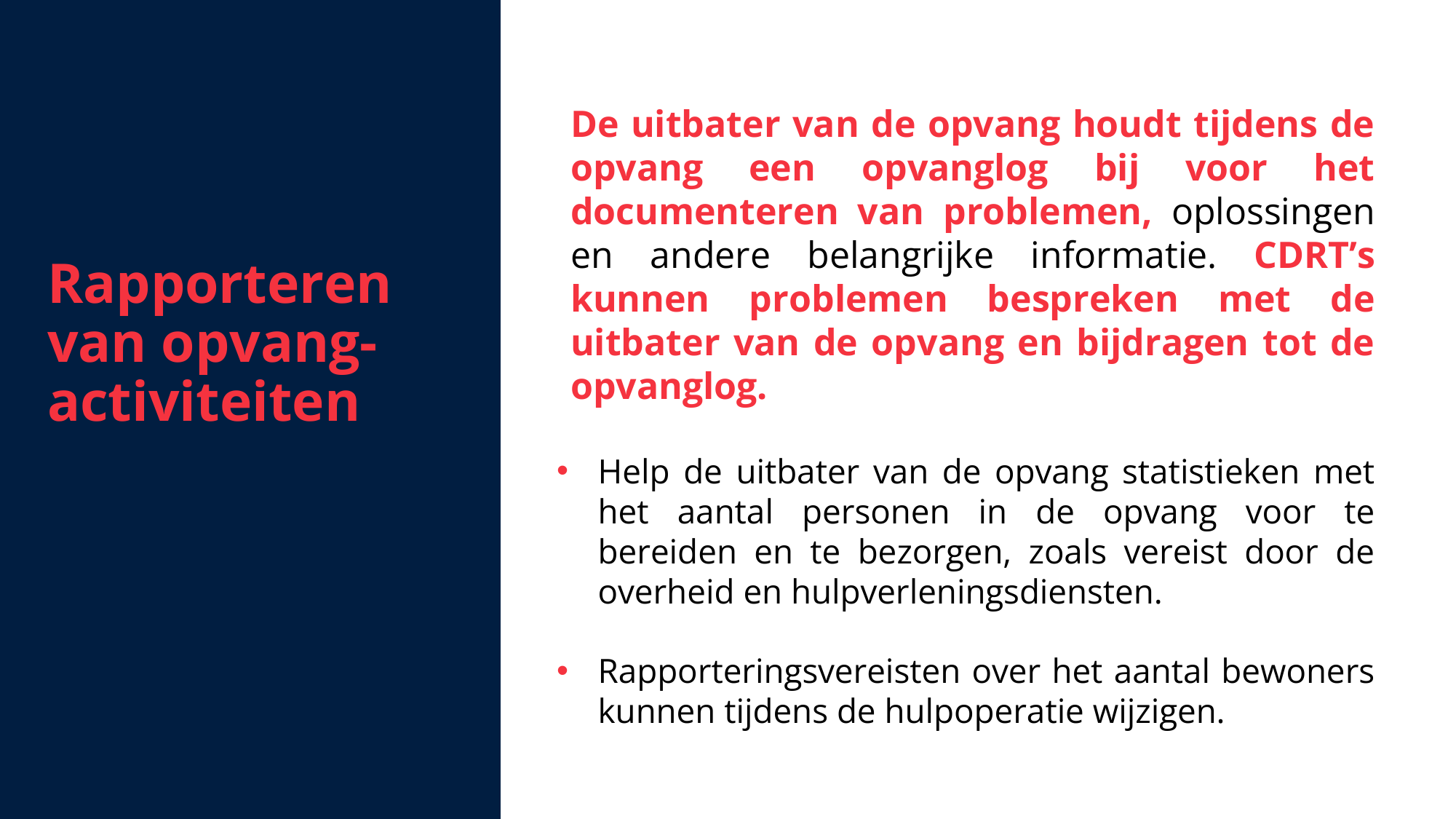

Rapporteren van opvang-activiteiten
De uitbater van de opvang houdt tijdens de opvang een opvanglog bij voor het documenteren van problemen, oplossingen en andere belangrijke informatie. CDRT’s kunnen problemen bespreken met de uitbater van de opvang en bijdragen tot de opvanglog.

Help de uitbater van de opvang statistieken met het aantal personen in de opvang voor te bereiden en te bezorgen, zoals vereist door de overheid en hulpverleningsdiensten.

Rapporteringsvereisten over het aantal bewoners kunnen tijdens de hulpoperatie wijzigen.